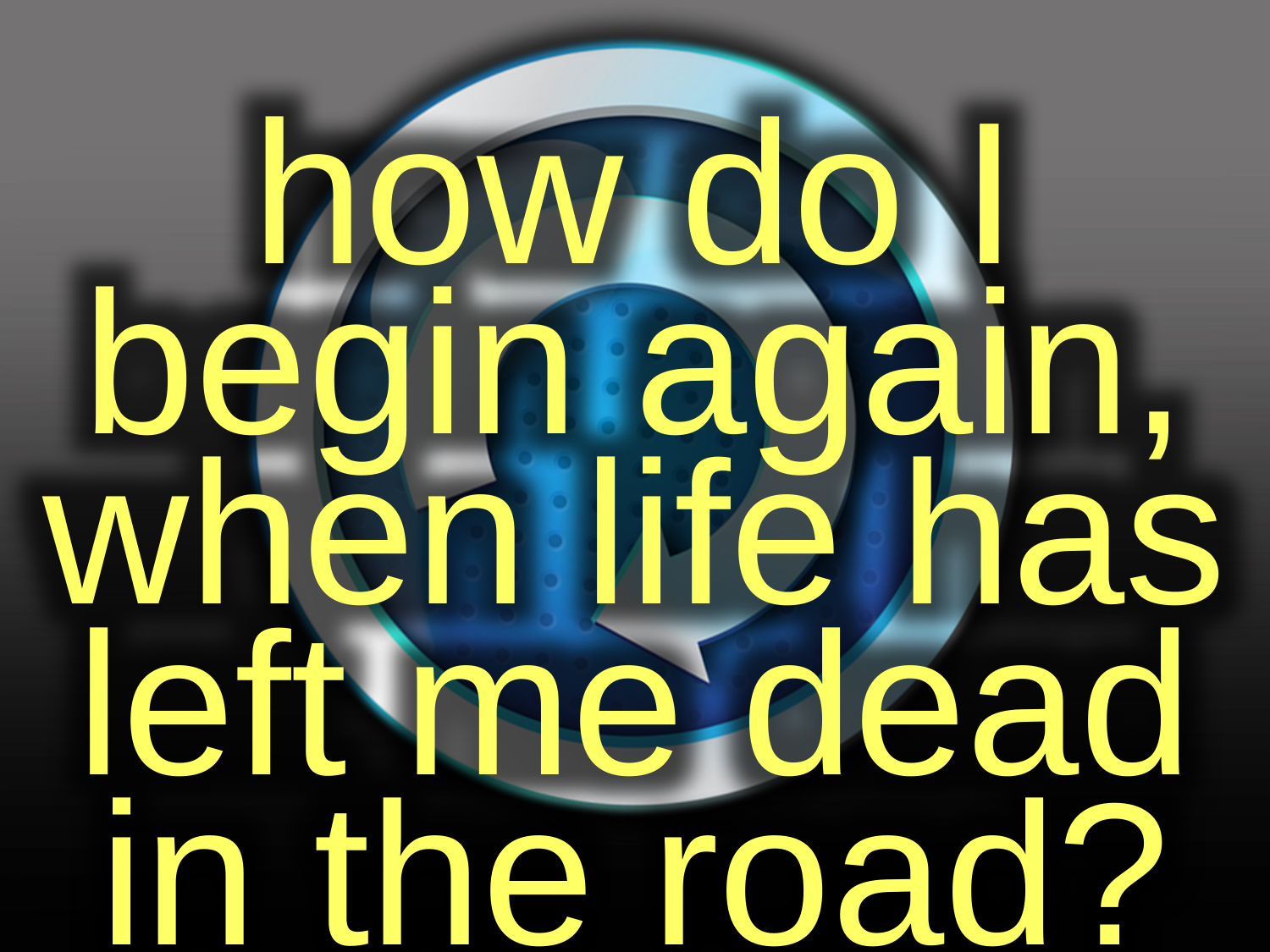

how do I begin again, when life has left me dead in the road?